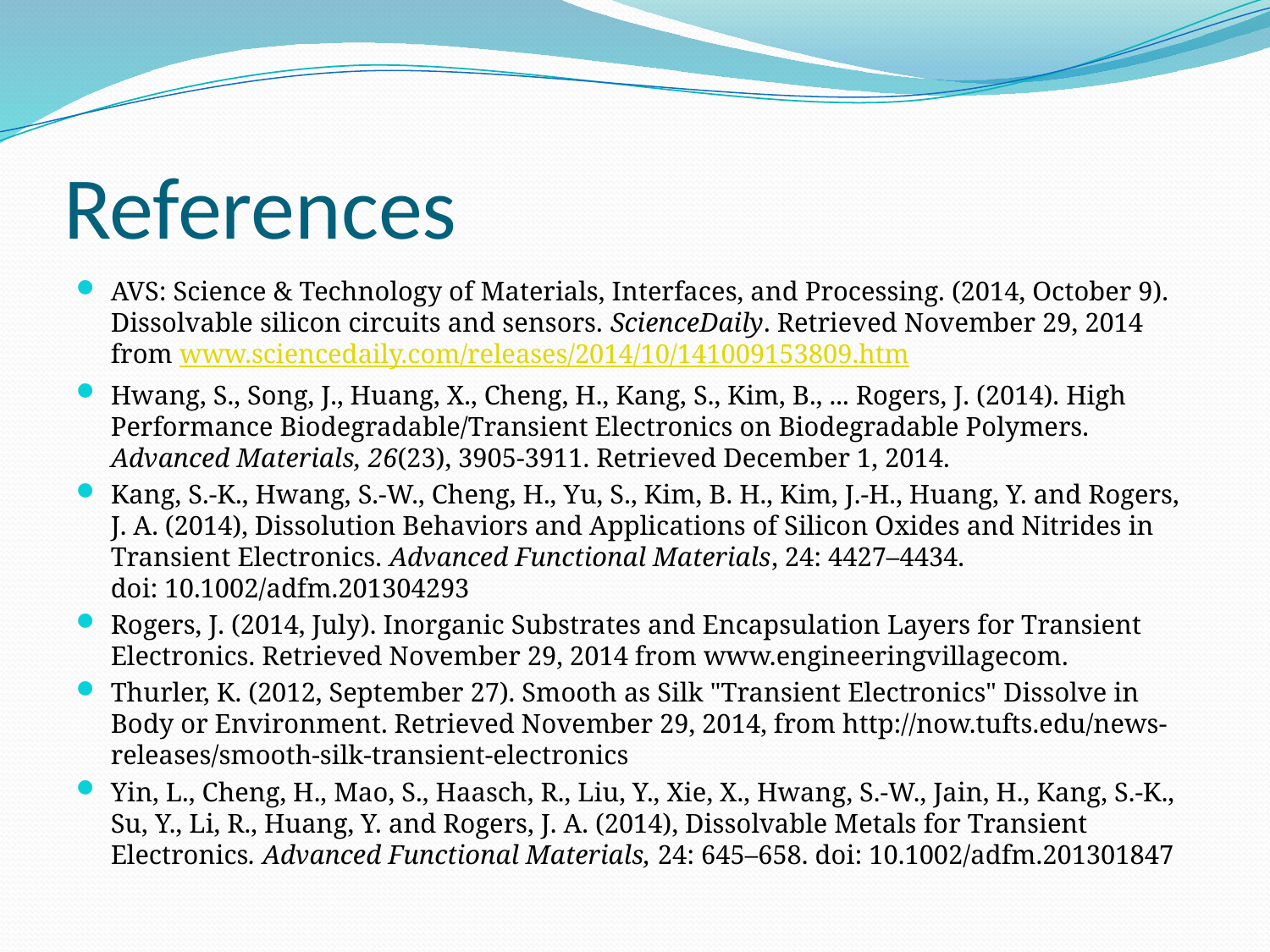

# References
AVS: Science & Technology of Materials, Interfaces, and Processing. (2014, October 9). Dissolvable silicon circuits and sensors. ScienceDaily. Retrieved November 29, 2014 from www.sciencedaily.com/releases/2014/10/141009153809.htm
Hwang, S., Song, J., Huang, X., Cheng, H., Kang, S., Kim, B., ... Rogers, J. (2014). High Performance Biodegradable/Transient Electronics on Biodegradable Polymers. Advanced Materials, 26(23), 3905-3911. Retrieved December 1, 2014.
Kang, S.-K., Hwang, S.-W., Cheng, H., Yu, S., Kim, B. H., Kim, J.-H., Huang, Y. and Rogers, J. A. (2014), Dissolution Behaviors and Applications of Silicon Oxides and Nitrides in Transient Electronics. Advanced Functional Materials, 24: 4427–4434. doi: 10.1002/adfm.201304293
Rogers, J. (2014, July). Inorganic Substrates and Encapsulation Layers for Transient Electronics. Retrieved November 29, 2014 from www.engineeringvillagecom.
Thurler, K. (2012, September 27). Smooth as Silk "Transient Electronics" Dissolve in Body or Environment. Retrieved November 29, 2014, from http://now.tufts.edu/news-releases/smooth-silk-transient-electronics
Yin, L., Cheng, H., Mao, S., Haasch, R., Liu, Y., Xie, X., Hwang, S.-W., Jain, H., Kang, S.-K., Su, Y., Li, R., Huang, Y. and Rogers, J. A. (2014), Dissolvable Metals for Transient Electronics. Advanced Functional Materials, 24: 645–658. doi: 10.1002/adfm.201301847